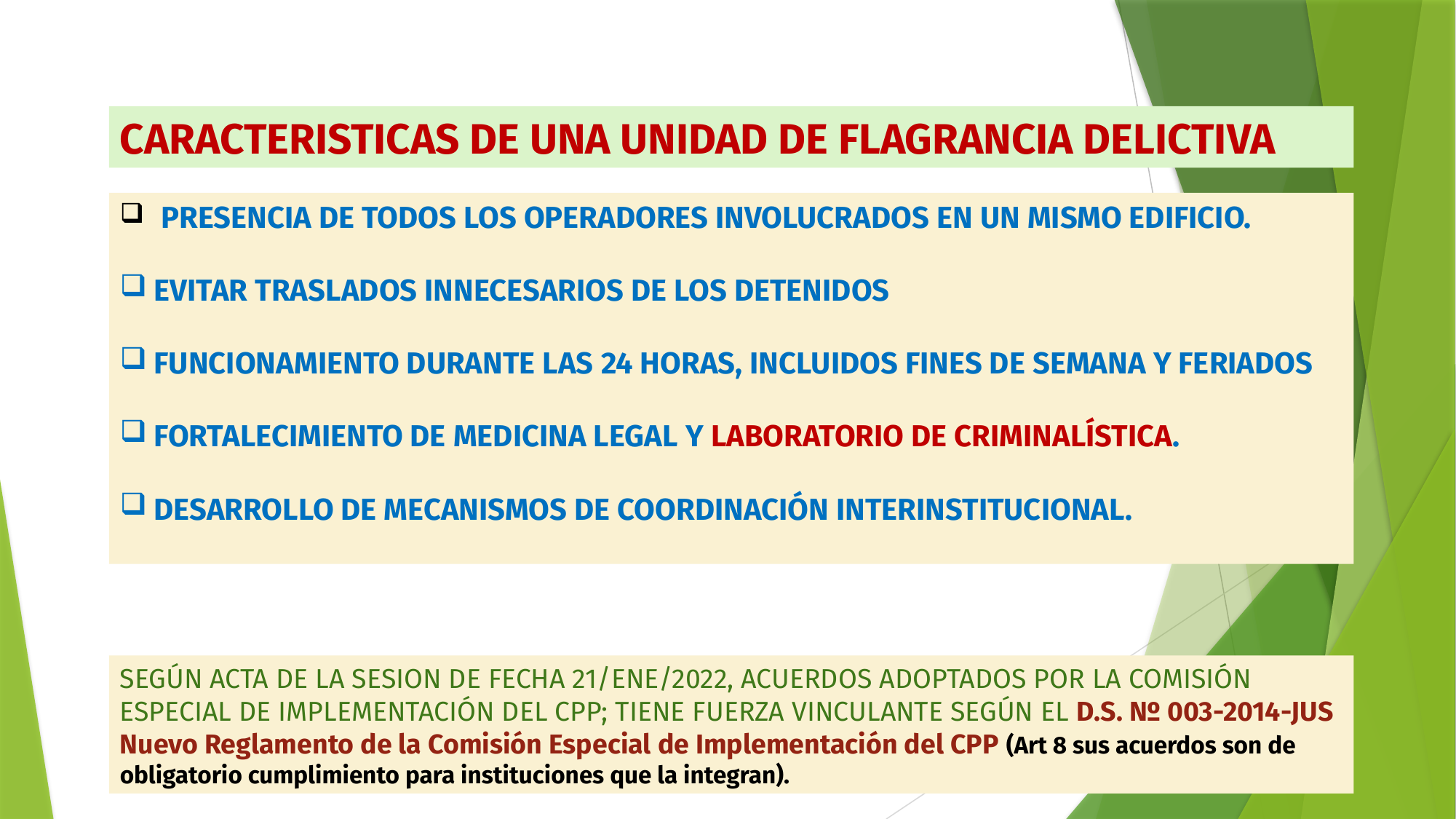

CARACTERISTICAS DE UNA UNIDAD DE FLAGRANCIA DELICTIVA
 PRESENCIA DE TODOS LOS OPERADORES INVOLUCRADOS EN UN MISMO EDIFICIO.

EVITAR TRASLADOS INNECESARIOS DE LOS DETENIDOS

FUNCIONAMIENTO DURANTE LAS 24 HORAS, INCLUIDOS FINES DE SEMANA Y FERIADOS

FORTALECIMIENTO DE MEDICINA LEGAL Y LABORATORIO DE CRIMINALÍSTICA.

DESARROLLO DE MECANISMOS DE COORDINACIÓN INTERINSTITUCIONAL.

SEGÚN ACTA DE LA SESION DE FECHA 21/ENE/2022, ACUERDOS ADOPTADOS POR LA COMISIÓN ESPECIAL DE IMPLEMENTACIÓN DEL CPP; TIENE FUERZA VINCULANTE SEGÚN EL D.S. Nº 003-2014-JUS  Nuevo Reglamento de la Comisión Especial de Implementación del CPP (Art 8 sus acuerdos son de obligatorio cumplimiento para instituciones que la integran).